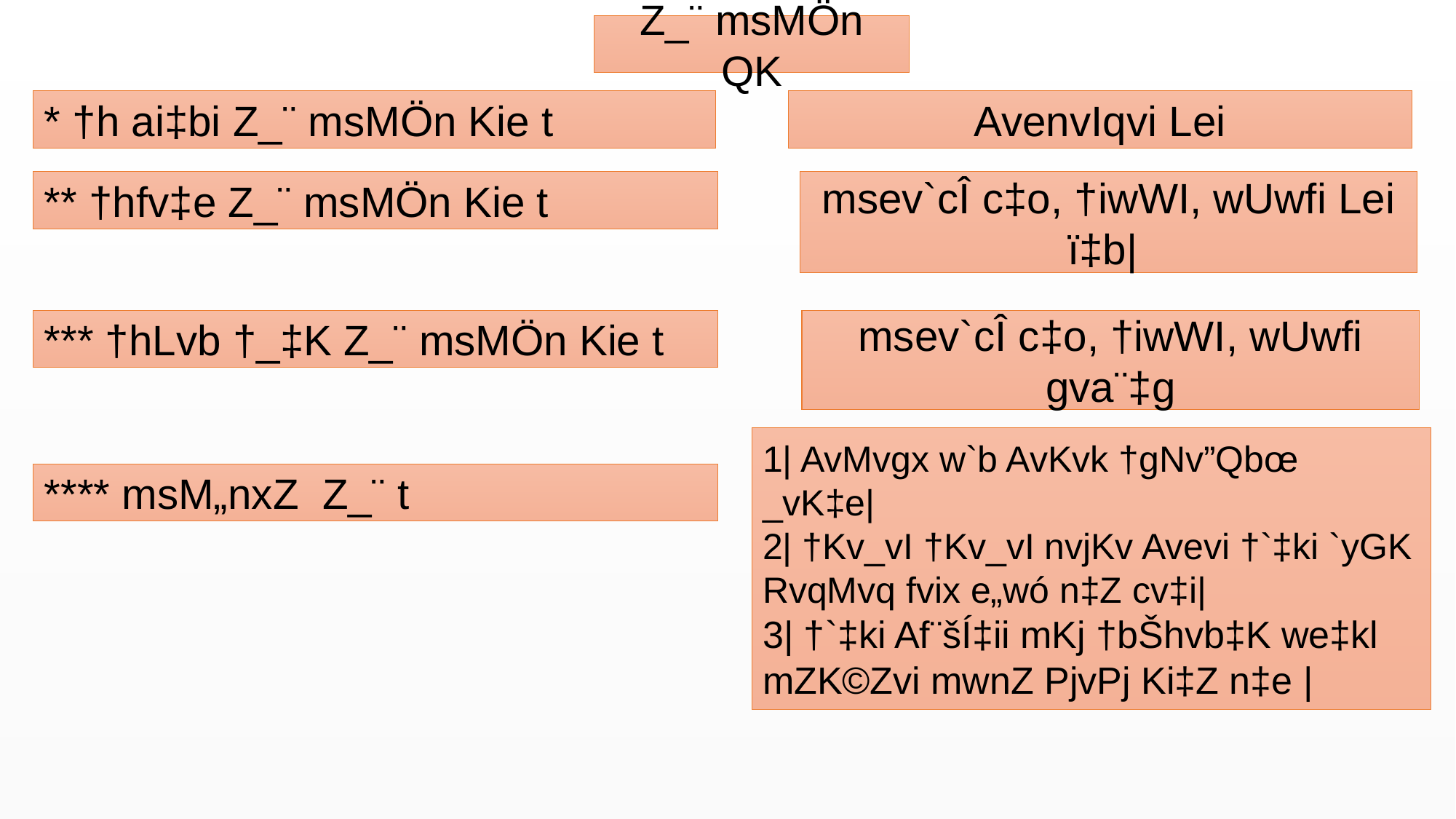

Z_¨ msMÖn QK
* †h ai‡bi Z_¨ msMÖn Kie t
AvenvIqvi Lei
** †hfv‡e Z_¨ msMÖn Kie t
msev`cÎ c‡o, †iwWI, wUwfi Lei ï‡b|
*** †hLvb †_‡K Z_¨ msMÖn Kie t
msev`cÎ c‡o, †iwWI, wUwfi gva¨‡g
1| AvMvgx w`b AvKvk †gNv”Qbœ _vK‡e|
2| †Kv_vI †Kv_vI nvjKv Avevi †`‡ki `yGK RvqMvq fvix e„wó n‡Z cv‡i|
3| †`‡ki Af¨šÍ‡ii mKj †bŠhvb‡K we‡kl mZK©Zvi mwnZ PjvPj Ki‡Z n‡e |
**** msM„nxZ  Z_¨ t